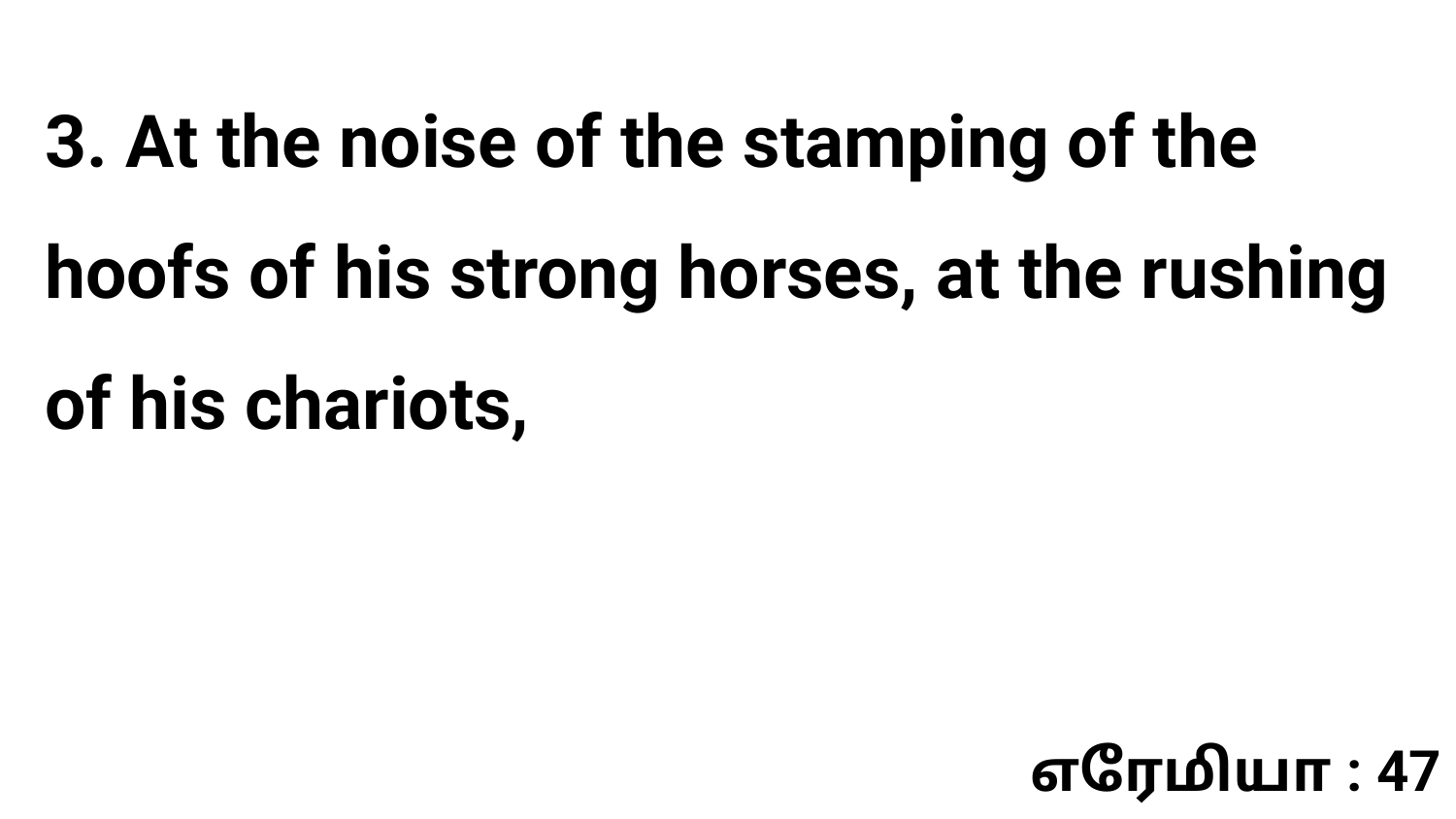

3. At the noise of the stamping of the hoofs of his strong horses, at the rushing of his chariots,
எரேமியா : 47